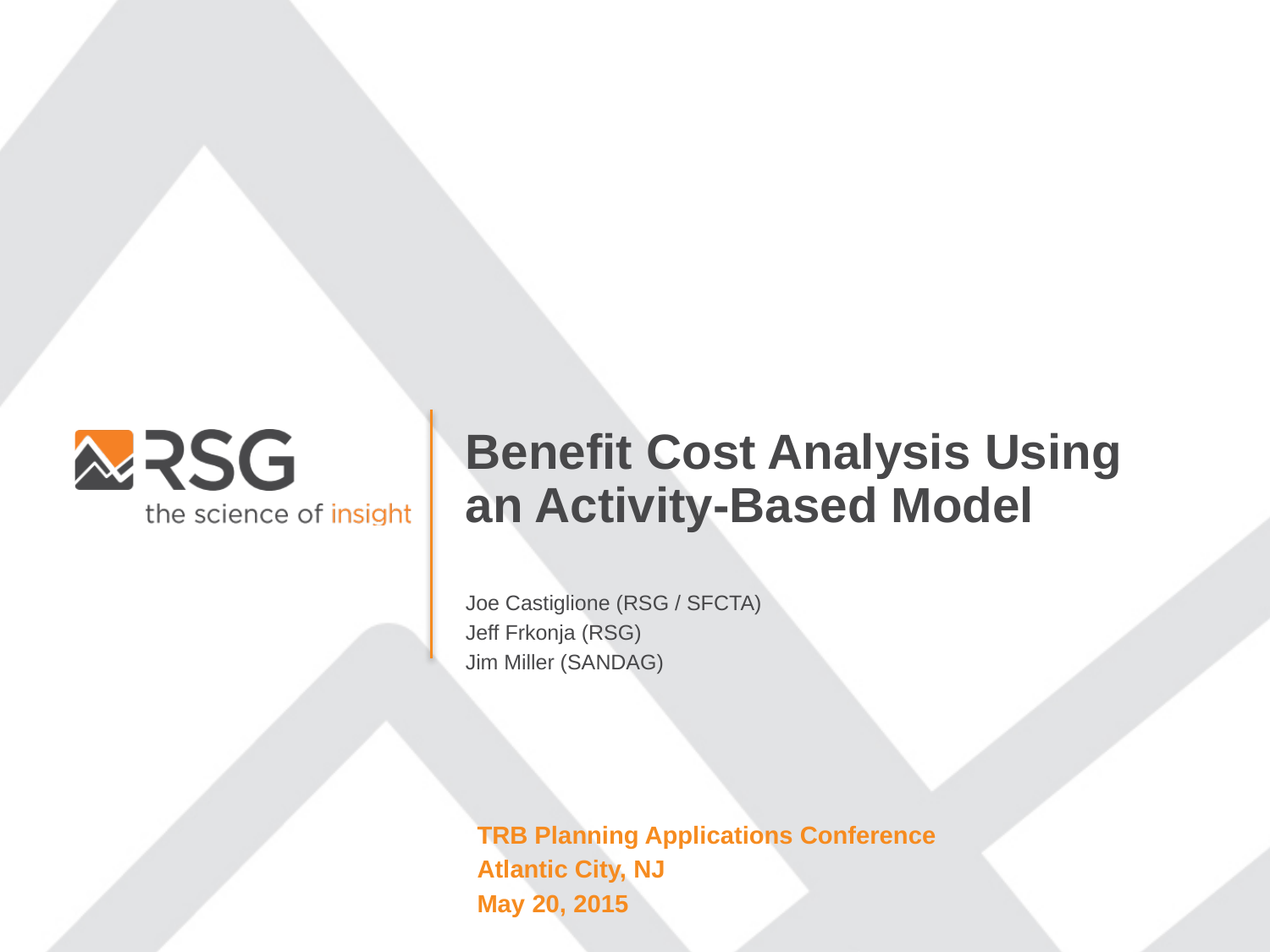

Benefit Cost Analysis Using an Activity-Based Model
Joe Castiglione (RSG / SFCTA)
Jeff Frkonja (RSG)
Jim Miller (SANDAG)

TRB Planning Applications Conference
Atlantic City, NJ
May 20, 2015